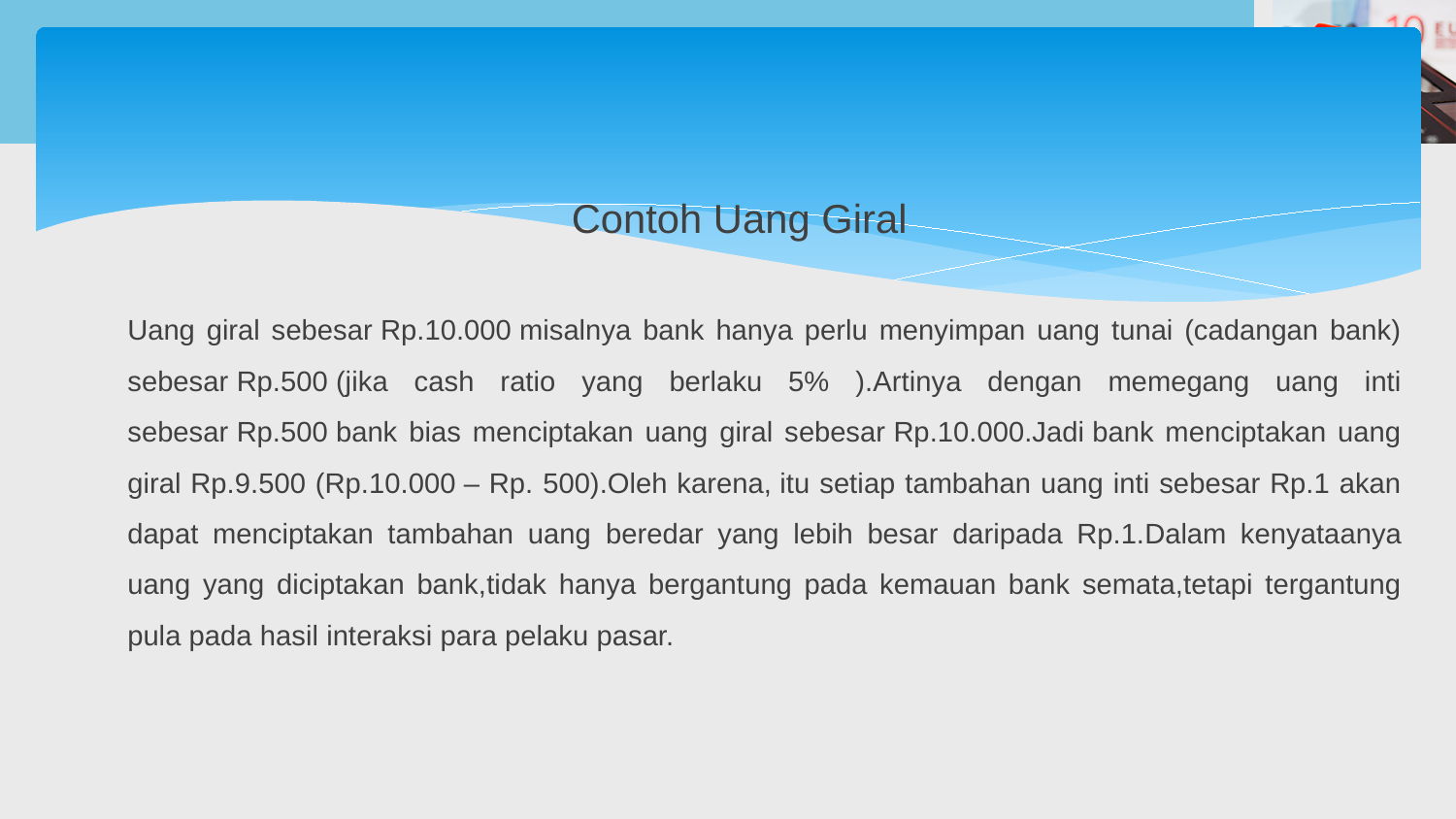

#
Contoh Uang Giral
Uang giral sebesar Rp.10.000 misalnya bank hanya perlu menyimpan uang tunai (cadangan bank) sebesar Rp.500 (jika cash ratio yang berlaku 5% ).Artinya dengan memegang uang inti sebesar Rp.500 bank bias menciptakan uang giral sebesar Rp.10.000.Jadi bank menciptakan uang giral Rp.9.500 (Rp.10.000 – Rp. 500).Oleh karena, itu setiap tambahan uang inti sebesar Rp.1 akan dapat menciptakan tambahan uang ­beredar yang lebih besar daripada Rp.1.Dalam kenyataanya uang yang diciptakan bank,tidak hanya bergantung pada kemauan bank semata,tetapi tergantung pula pada hasil interaksi para pelaku pasar.